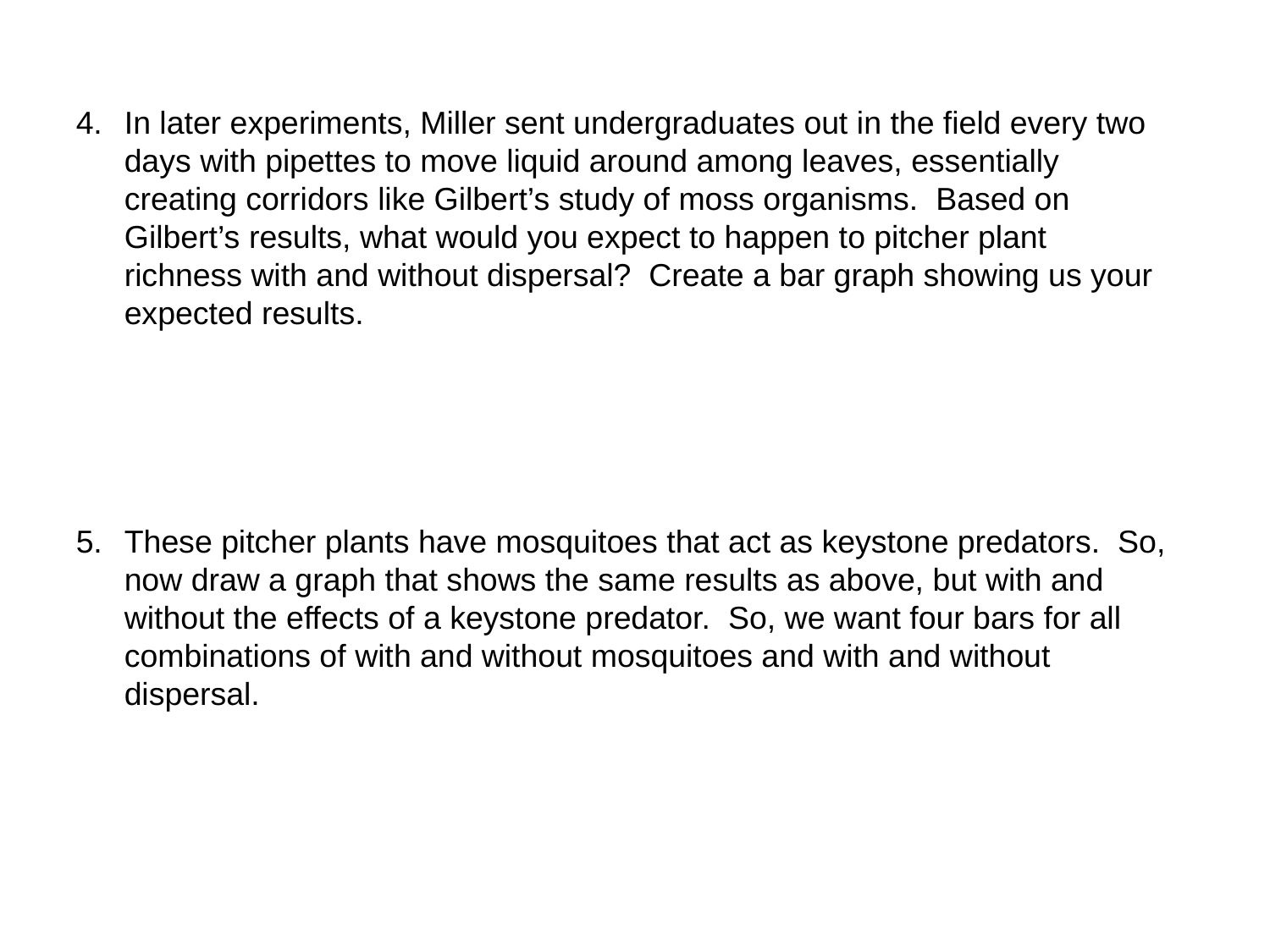

4.	In later experiments, Miller sent undergraduates out in the field every two days with pipettes to move liquid around among leaves, essentially creating corridors like Gilbert’s study of moss organisms.  Based on Gilbert’s results, what would you expect to happen to pitcher plant richness with and without dispersal?  Create a bar graph showing us your expected results.

5.	These pitcher plants have mosquitoes that act as keystone predators.  So, now draw a graph that shows the same results as above, but with and without the effects of a keystone predator.  So, we want four bars for all combinations of with and without mosquitoes and with and without dispersal.